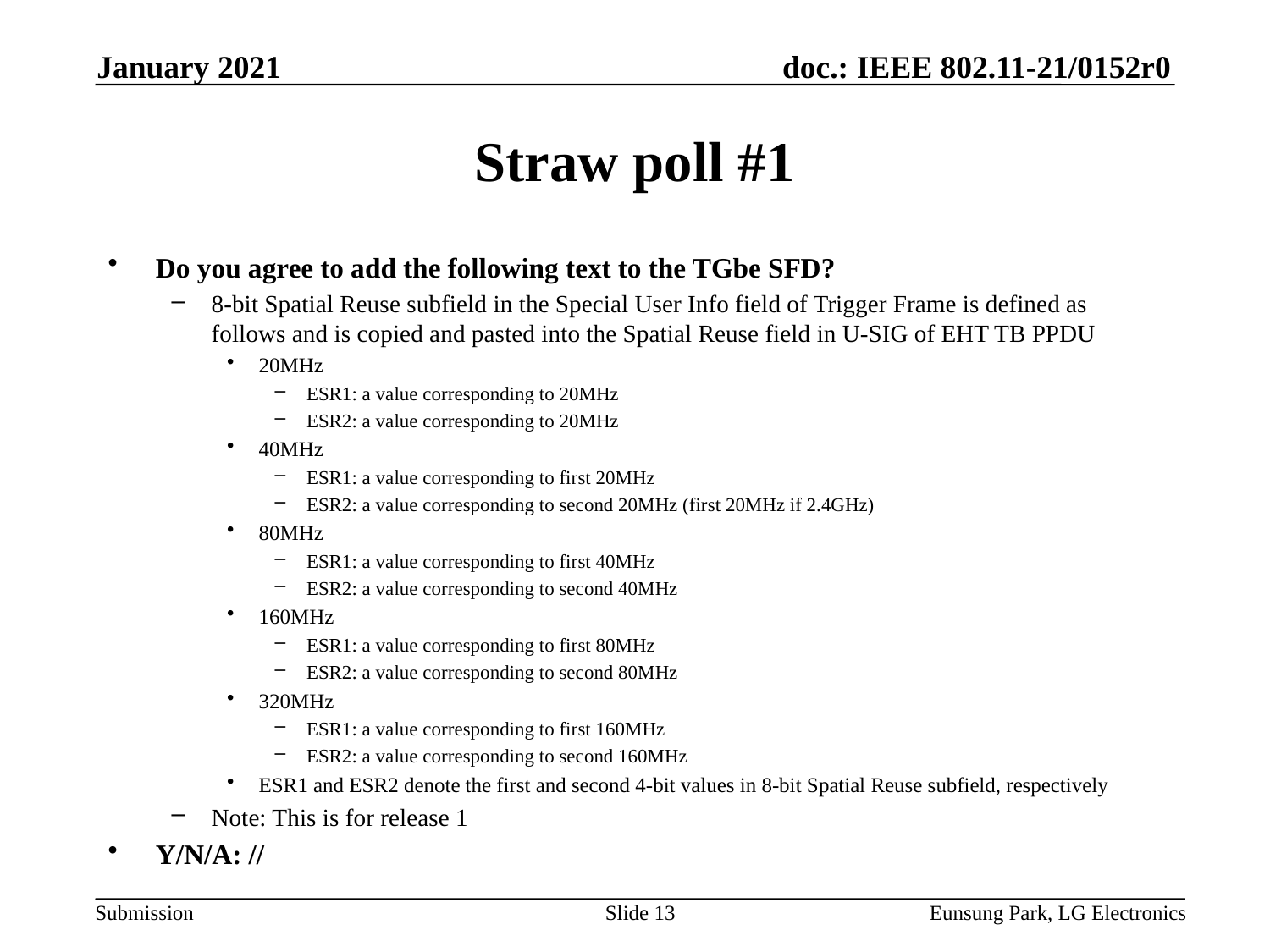

January 2021
# Straw poll #1
Do you agree to add the following text to the TGbe SFD?
8-bit Spatial Reuse subfield in the Special User Info field of Trigger Frame is defined as follows and is copied and pasted into the Spatial Reuse field in U-SIG of EHT TB PPDU
20MHz
ESR1: a value corresponding to 20MHz
ESR2: a value corresponding to 20MHz
40MHz
ESR1: a value corresponding to first 20MHz
ESR2: a value corresponding to second 20MHz (first 20MHz if 2.4GHz)
80MHz
ESR1: a value corresponding to first 40MHz
ESR2: a value corresponding to second 40MHz
160MHz
ESR1: a value corresponding to first 80MHz
ESR2: a value corresponding to second 80MHz
320MHz
ESR1: a value corresponding to first 160MHz
ESR2: a value corresponding to second 160MHz
ESR1 and ESR2 denote the first and second 4-bit values in 8-bit Spatial Reuse subfield, respectively
Note: This is for release 1
Y/N/A: //
Slide 13
Eunsung Park, LG Electronics